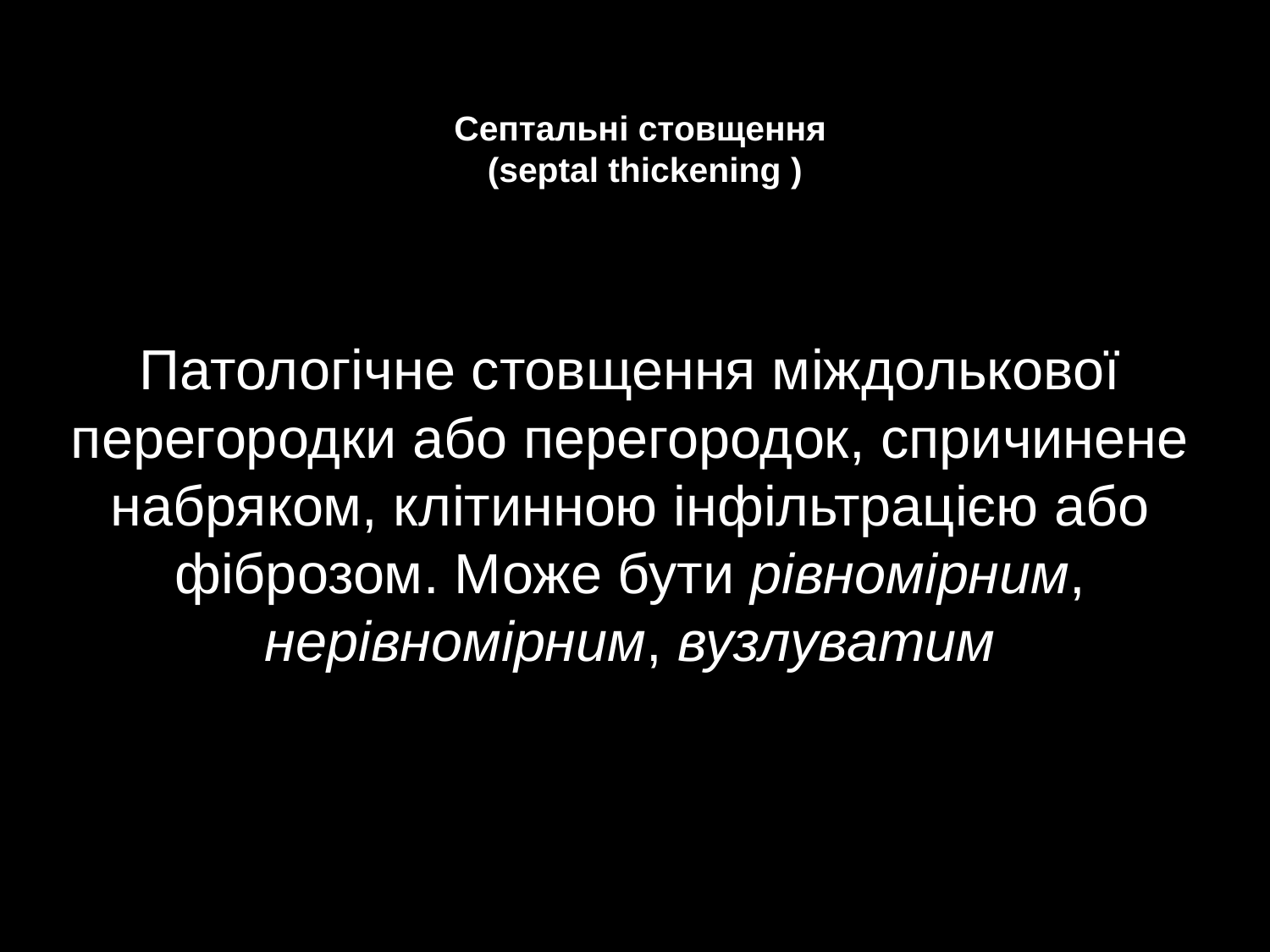

# Септальнi стовщення (septal thickening )
Патологiчне стовщення мiждолькової перегородки або перегородок, спричинене набряком, клiтинною iнфiльтрацiєю або фiброзом. Може бути рiвномiрним, нерiвномiрним, вузлуватим